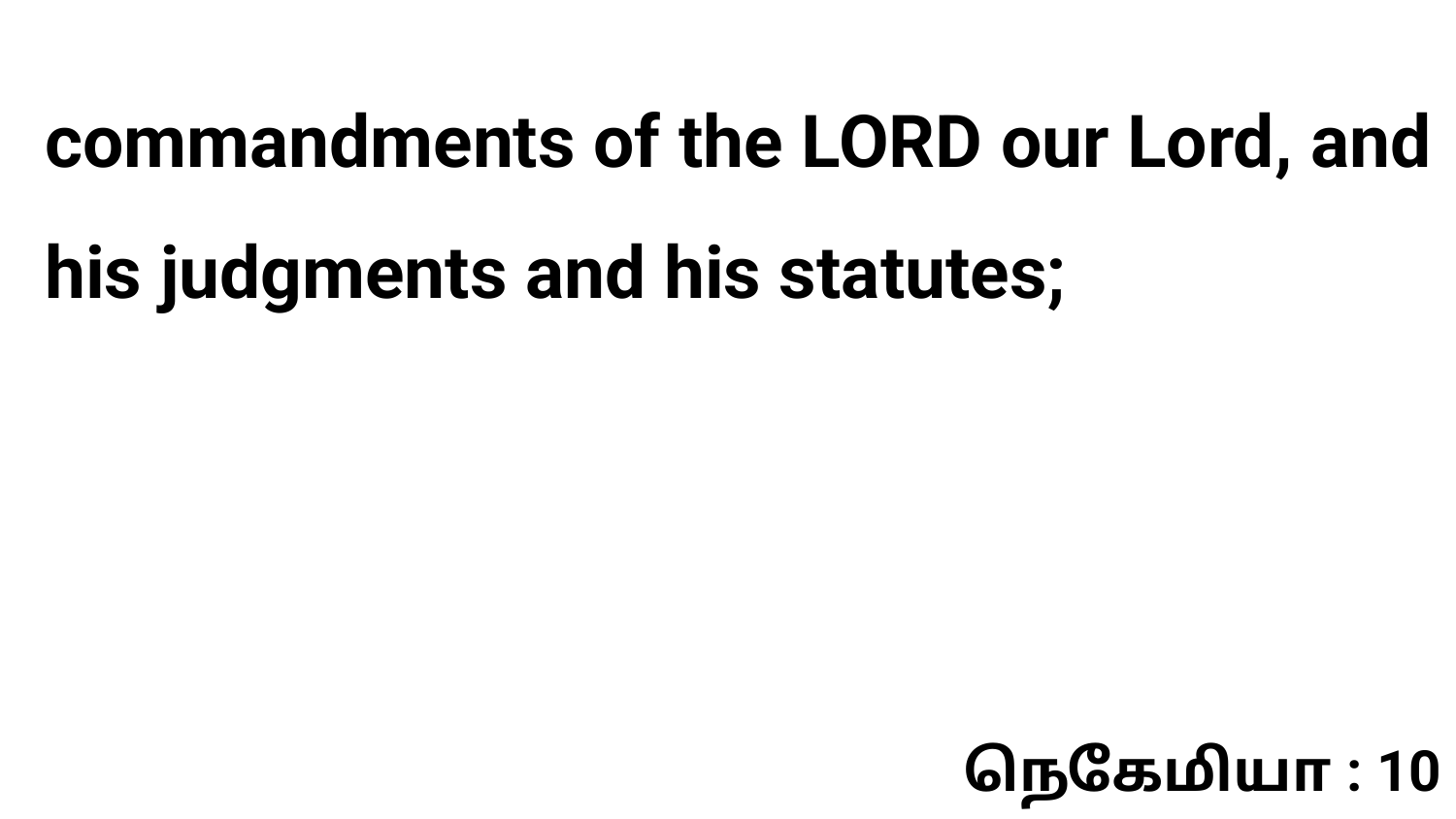

commandments of the LORD our Lord, and his judgments and his statutes;
நெகேமியா : 10